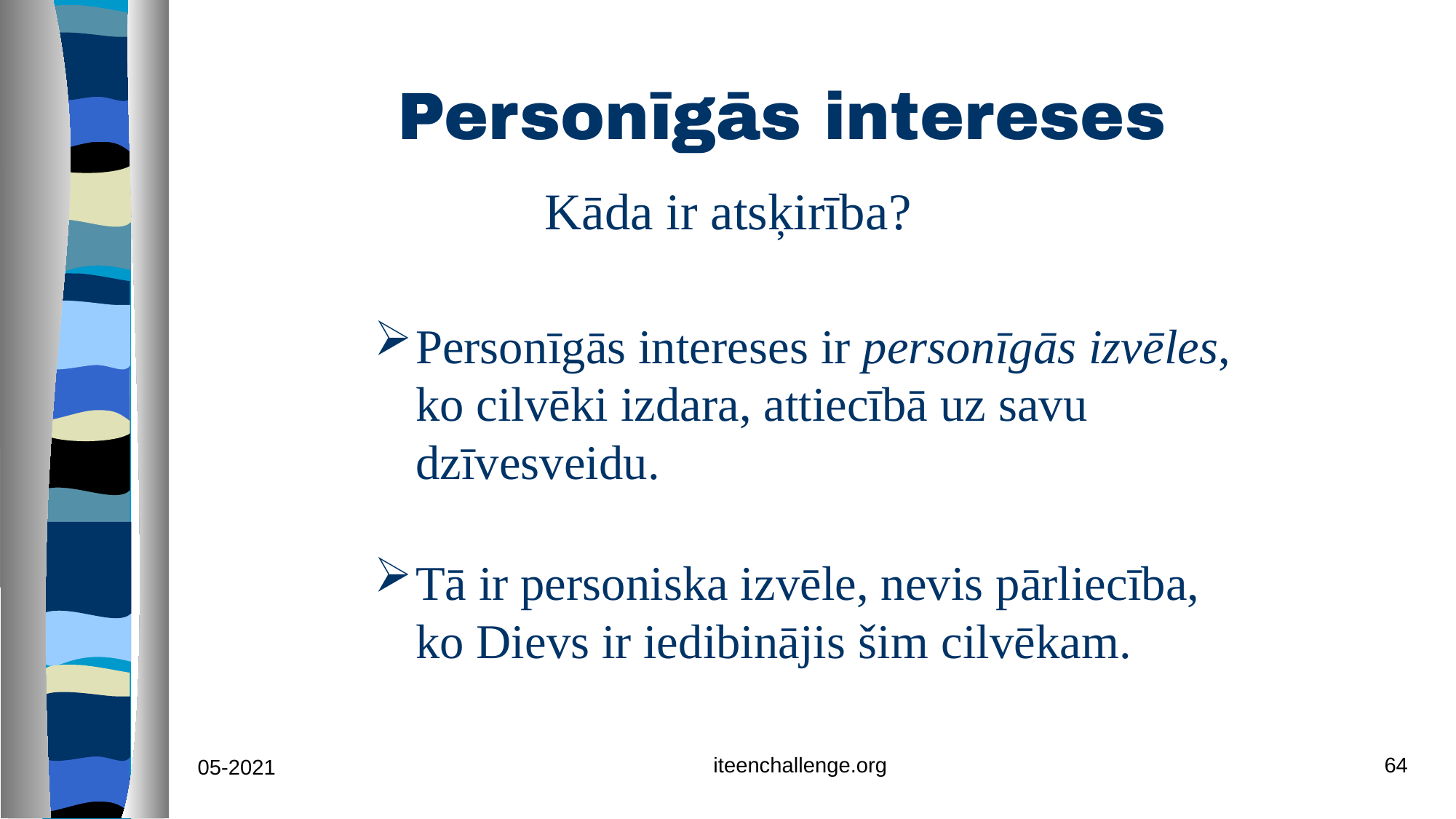

# Personīgās intereses
Kāda ir atsķirība?
Personīgās intereses ir personīgās izvēles, ko cilvēki izdara, attiecībā uz savu dzīvesveidu.

Tā ir personiska izvēle, nevis pārliecība, ko Dievs ir iedibinājis šim cilvēkam.
iteenchallenge.org
64
05-2021